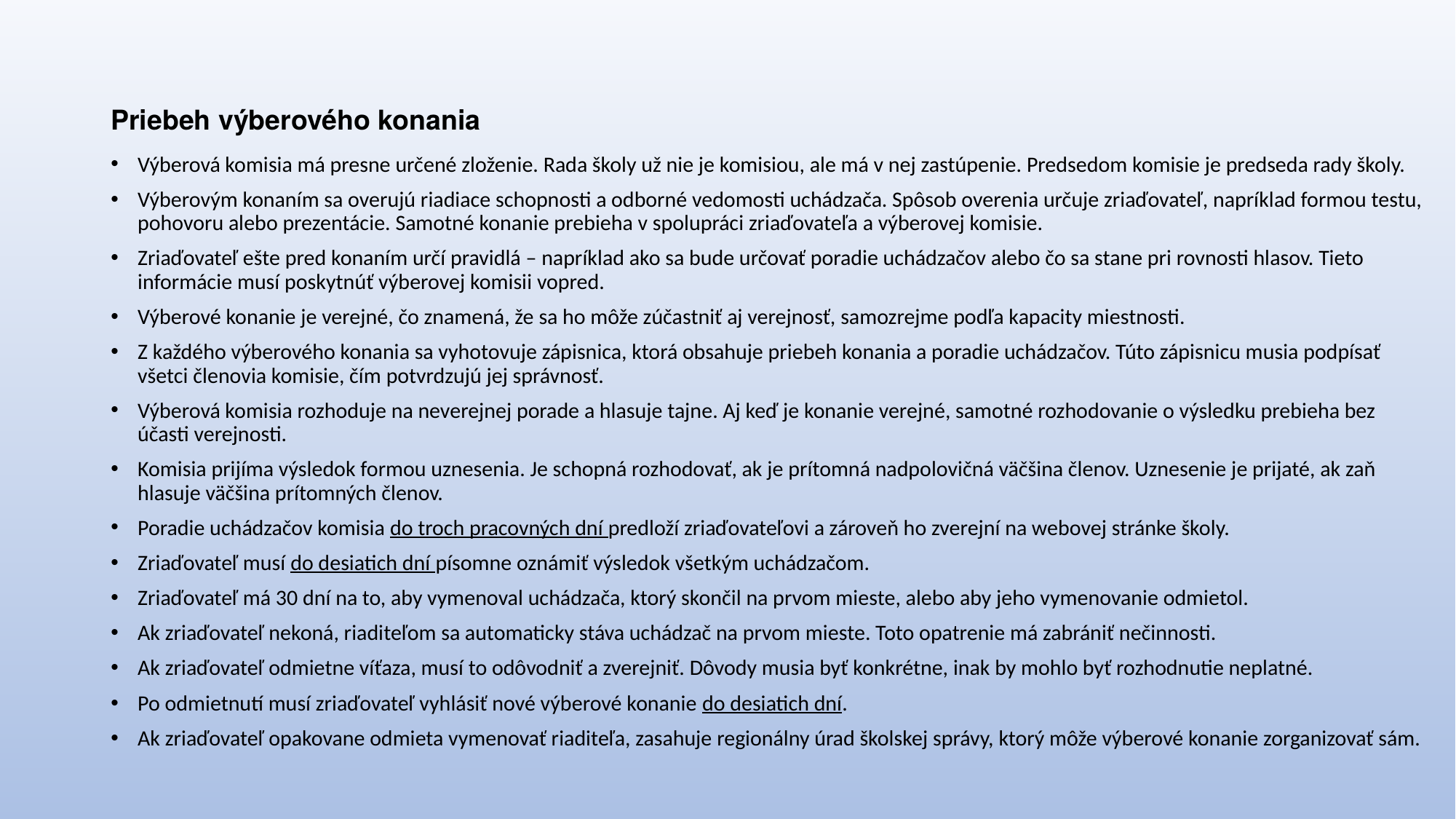

# Priebeh výberového konania

Výberová komisia má presne určené zloženie. Rada školy už nie je komisiou, ale má v nej zastúpenie. Predsedom komisie je predseda rady školy.
Výberovým konaním sa overujú riadiace schopnosti a odborné vedomosti uchádzača. Spôsob overenia určuje zriaďovateľ, napríklad formou testu, pohovoru alebo prezentácie. Samotné konanie prebieha v spolupráci zriaďovateľa a výberovej komisie.
Zriaďovateľ ešte pred konaním určí pravidlá – napríklad ako sa bude určovať poradie uchádzačov alebo čo sa stane pri rovnosti hlasov. Tieto informácie musí poskytnúť výberovej komisii vopred.
Výberové konanie je verejné, čo znamená, že sa ho môže zúčastniť aj verejnosť, samozrejme podľa kapacity miestnosti.
Z každého výberového konania sa vyhotovuje zápisnica, ktorá obsahuje priebeh konania a poradie uchádzačov. Túto zápisnicu musia podpísať všetci členovia komisie, čím potvrdzujú jej správnosť.
Výberová komisia rozhoduje na neverejnej porade a hlasuje tajne. Aj keď je konanie verejné, samotné rozhodovanie o výsledku prebieha bez účasti verejnosti.
Komisia prijíma výsledok formou uznesenia. Je schopná rozhodovať, ak je prítomná nadpolovičná väčšina členov. Uznesenie je prijaté, ak zaň hlasuje väčšina prítomných členov.
Poradie uchádzačov komisia do troch pracovných dní predloží zriaďovateľovi a zároveň ho zverejní na webovej stránke školy.
Zriaďovateľ musí do desiatich dní písomne oznámiť výsledok všetkým uchádzačom.
Zriaďovateľ má 30 dní na to, aby vymenoval uchádzača, ktorý skončil na prvom mieste, alebo aby jeho vymenovanie odmietol.
Ak zriaďovateľ nekoná, riaditeľom sa automaticky stáva uchádzač na prvom mieste. Toto opatrenie má zabrániť nečinnosti.
Ak zriaďovateľ odmietne víťaza, musí to odôvodniť a zverejniť. Dôvody musia byť konkrétne, inak by mohlo byť rozhodnutie neplatné.
Po odmietnutí musí zriaďovateľ vyhlásiť nové výberové konanie do desiatich dní.
Ak zriaďovateľ opakovane odmieta vymenovať riaditeľa, zasahuje regionálny úrad školskej správy, ktorý môže výberové konanie zorganizovať sám.